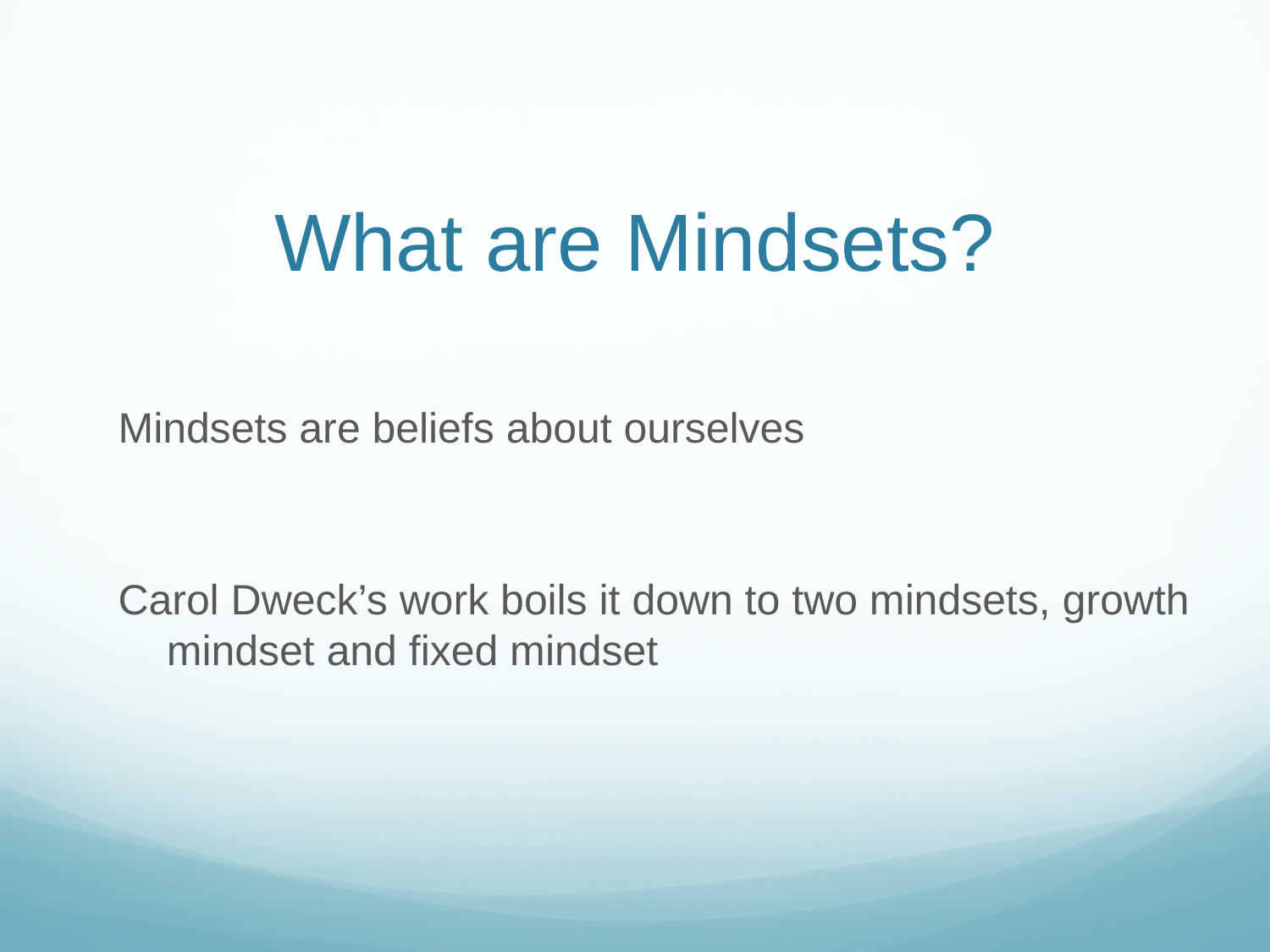

# What are Mindsets?

Mindsets are beliefs about ourselves

Carol Dweck’s work boils it down to two mindsets, growth mindset and fixed mindset